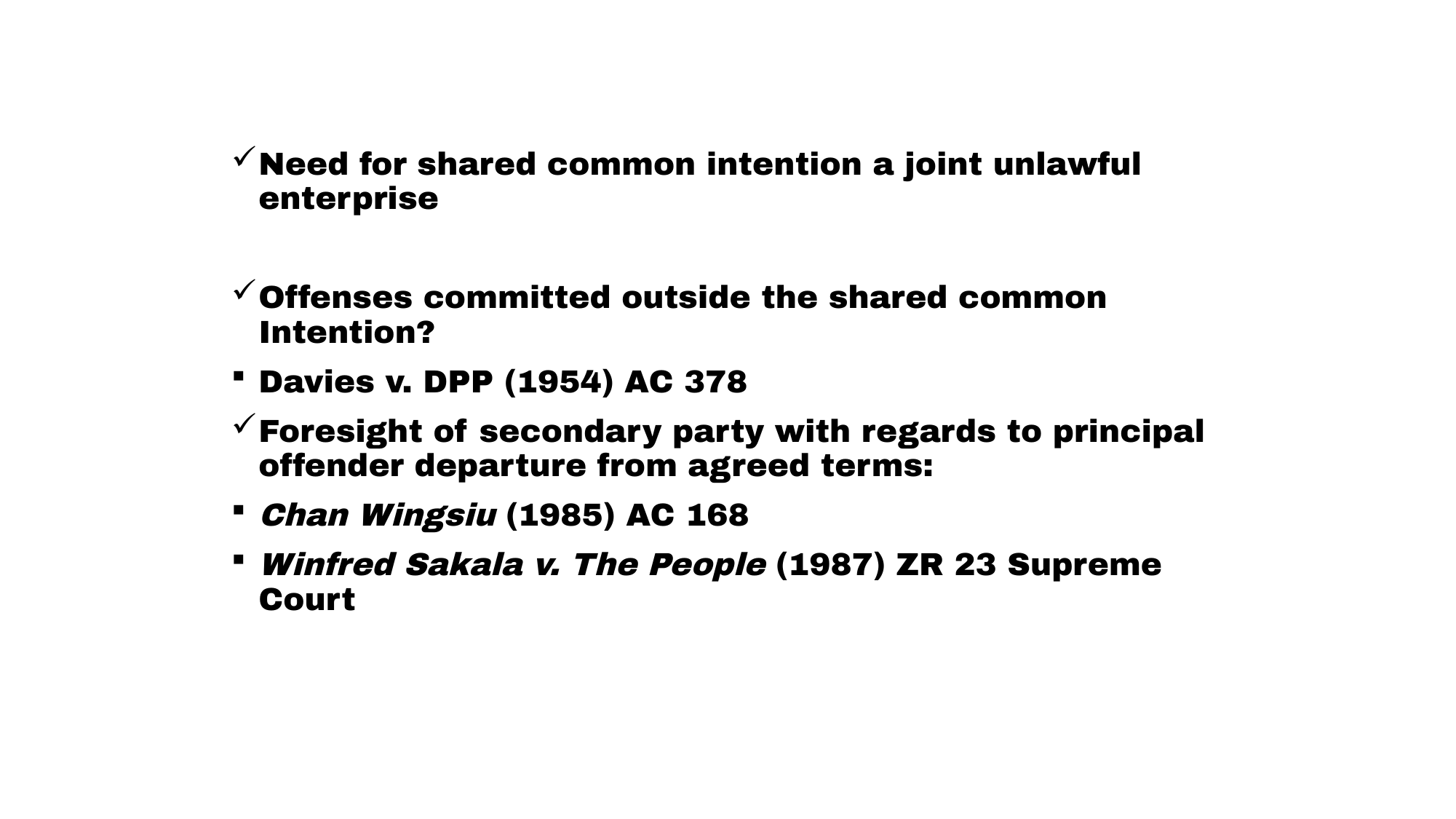

Need for shared common intention a joint unlawful enterprise

Offenses committed outside the shared common Intention?
Davies v. DPP (1954) AC 378
Foresight of secondary party with regards to principal offender departure from agreed terms:
Chan Wingsiu (1985) AC 168
Winfred Sakala v. The People (1987) ZR 23 Supreme Court